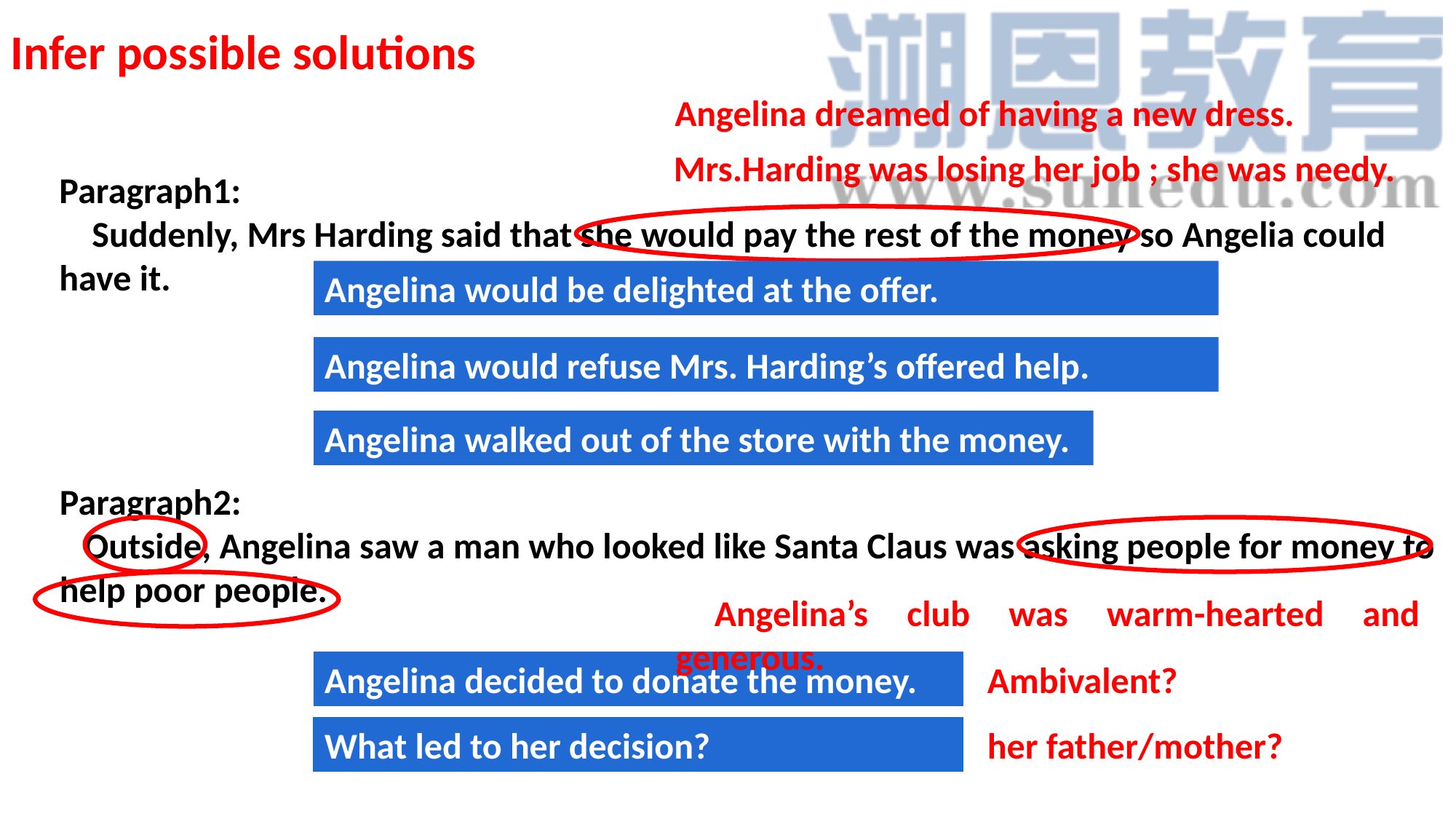

Infer possible solutions
Angelina dreamed of having a new dress.
 Mrs.Harding was losing her job ; she was needy.
Paragraph1:
    Suddenly, Mrs Harding said that she would pay the rest of the money so Angelia could
have it.

Angelina would be delighted at the offer.
Angelina would refuse Mrs. Harding’s offered help.
Angelina walked out of the store with the money.
Paragraph2:
   Outside, Angelina saw a man who looked like Santa Claus was asking people for money to
help poor people.

 Angelina’s club was warm-hearted and generous.
Ambivalent?
Angelina decided to donate the money.
her father/mother?
What led to her decision?